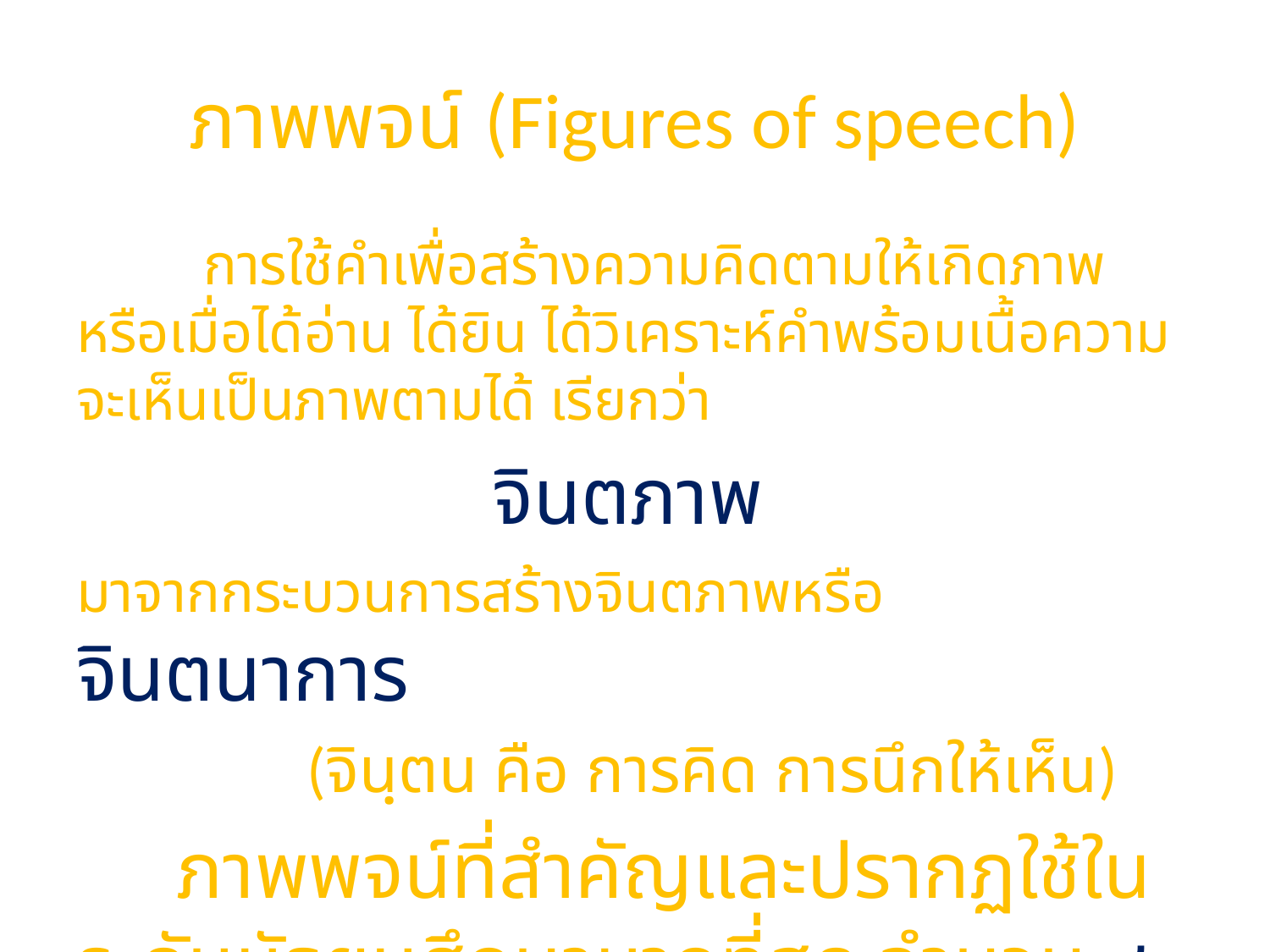

# ภาพพจน์ (Figures of speech)
	การใช้คำเพื่อสร้างความคิดตามให้เกิดภาพ หรือเมื่อได้อ่าน ได้ยิน ได้วิเคราะห์คำพร้อมเนื้อความจะเห็นเป็นภาพตามได้ เรียกว่า
จินตภาพ
มาจากกระบวนการสร้างจินตภาพหรือ		จินตนาการ
                (จินฺตน คือ การคิด การนึกให้เห็น)
     ภาพพจน์ที่สำคัญและปรากฏใช้ในระดับมัธยมศึกษามากที่สุด จำนวน ๘ ชนิด มีดังนี้